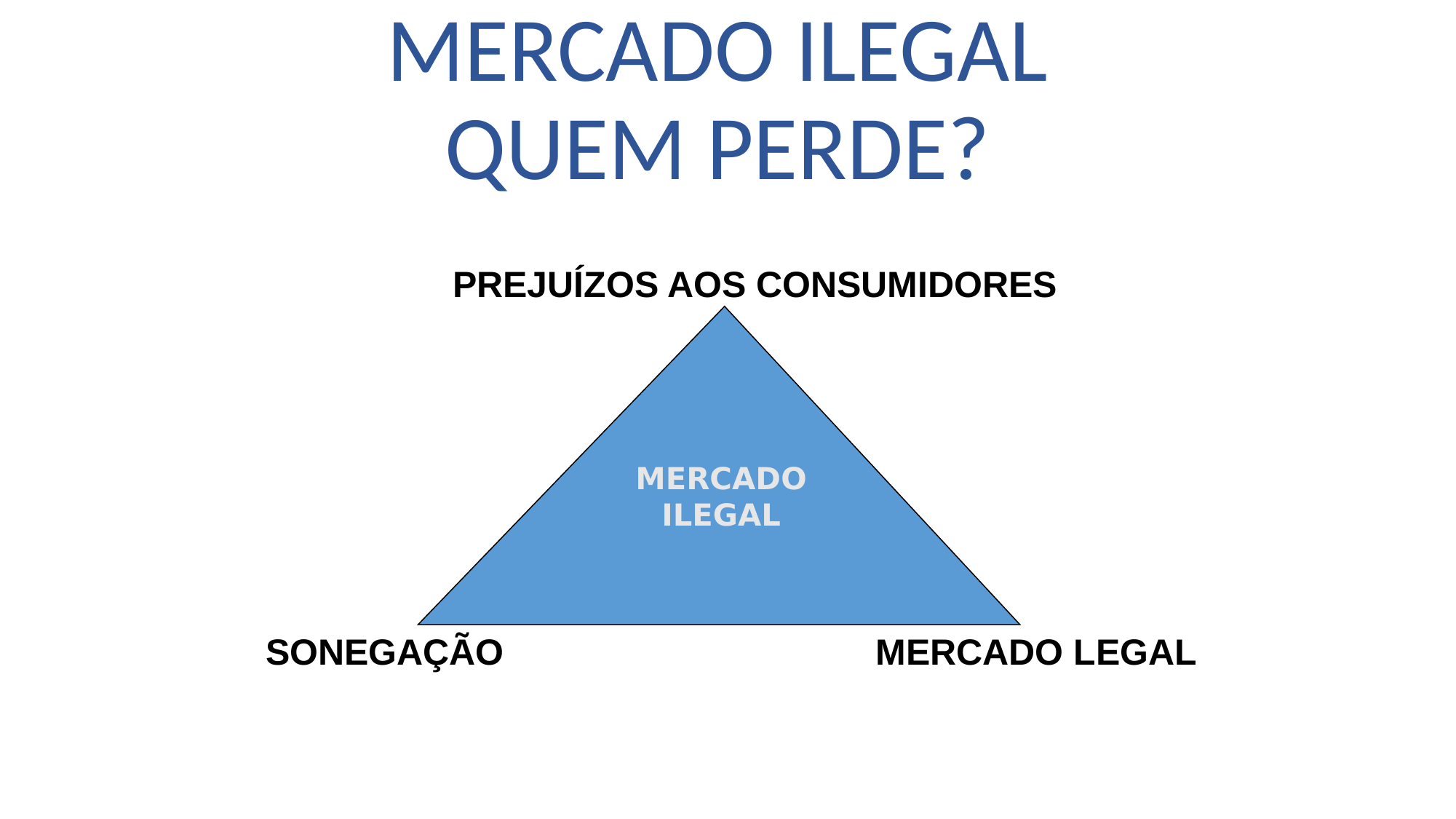

# MERCADO ILEGAL QUEM PERDE?
PREJUÍZOS AOS CONSUMIDORES

MERCADO
ILEGAL
SONEGAÇÃO
MERCADO LEGAL